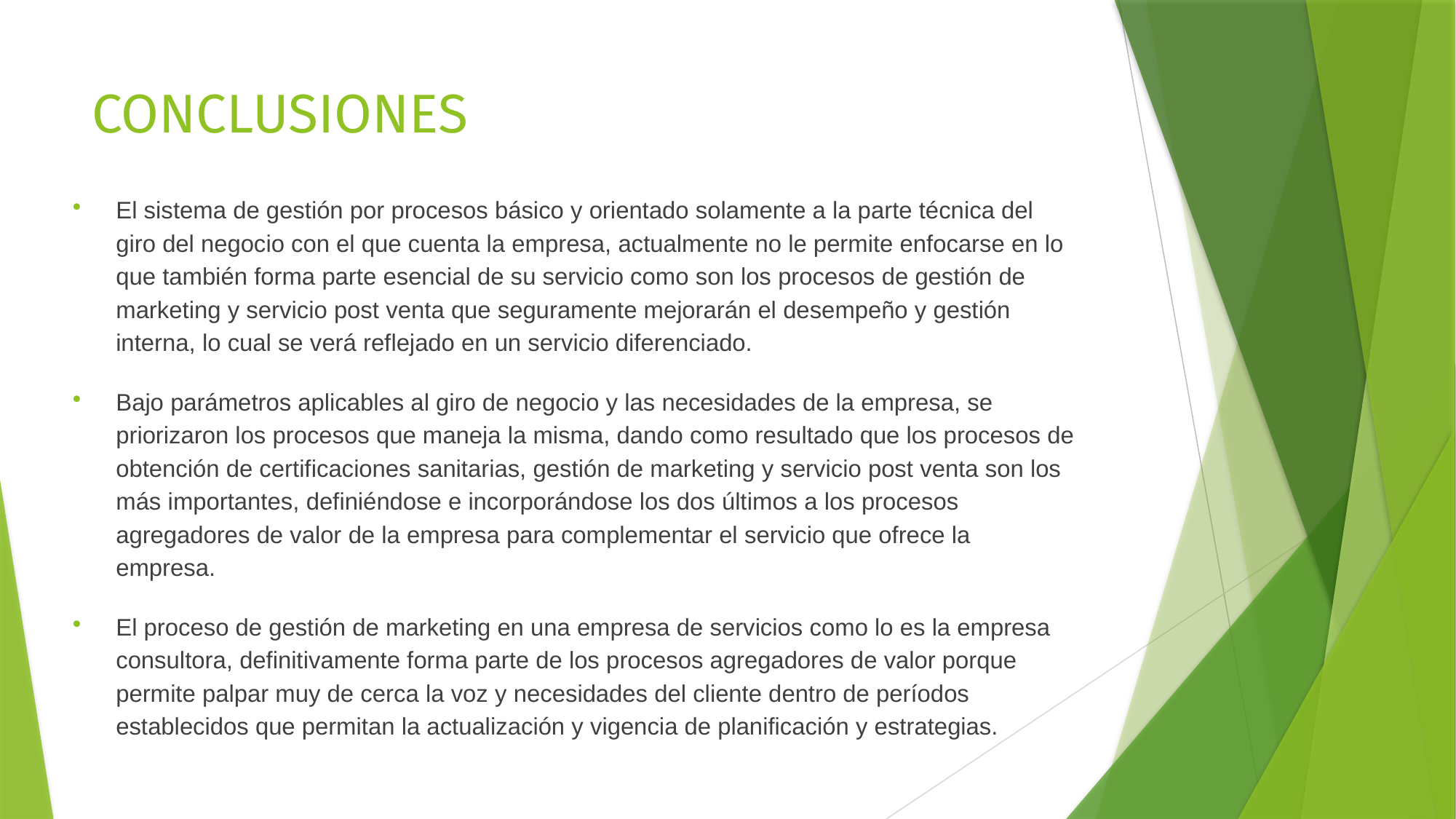

# CONCLUSIONES
El sistema de gestión por procesos básico y orientado solamente a la parte técnica del giro del negocio con el que cuenta la empresa, actualmente no le permite enfocarse en lo que también forma parte esencial de su servicio como son los procesos de gestión de marketing y servicio post venta que seguramente mejorarán el desempeño y gestión interna, lo cual se verá reflejado en un servicio diferenciado.
Bajo parámetros aplicables al giro de negocio y las necesidades de la empresa, se priorizaron los procesos que maneja la misma, dando como resultado que los procesos de obtención de certificaciones sanitarias, gestión de marketing y servicio post venta son los más importantes, definiéndose e incorporándose los dos últimos a los procesos agregadores de valor de la empresa para complementar el servicio que ofrece la empresa.
El proceso de gestión de marketing en una empresa de servicios como lo es la empresa consultora, definitivamente forma parte de los procesos agregadores de valor porque permite palpar muy de cerca la voz y necesidades del cliente dentro de períodos establecidos que permitan la actualización y vigencia de planificación y estrategias.